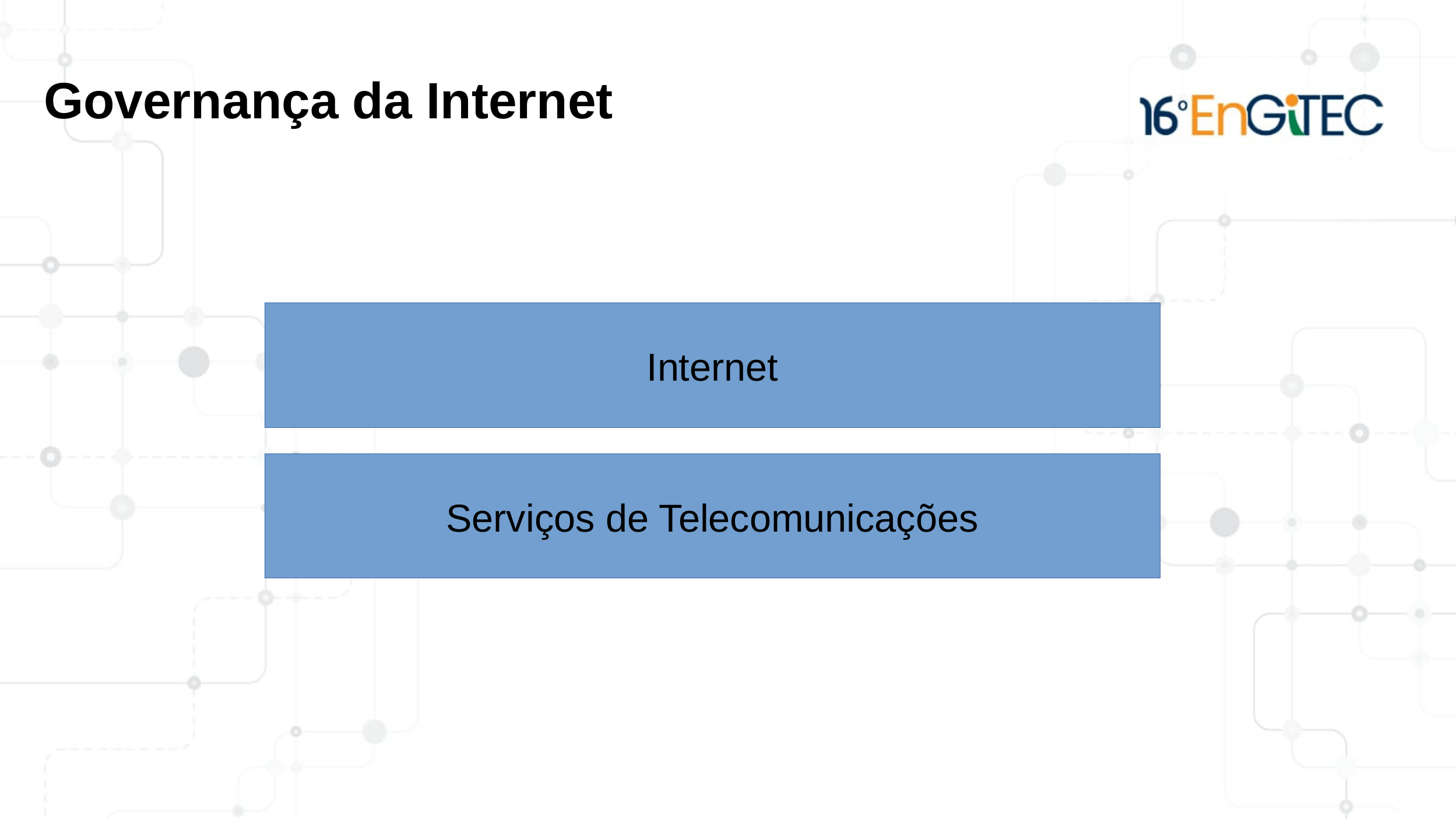

Governança da Internet
Internet
Serviços de Telecomunicações